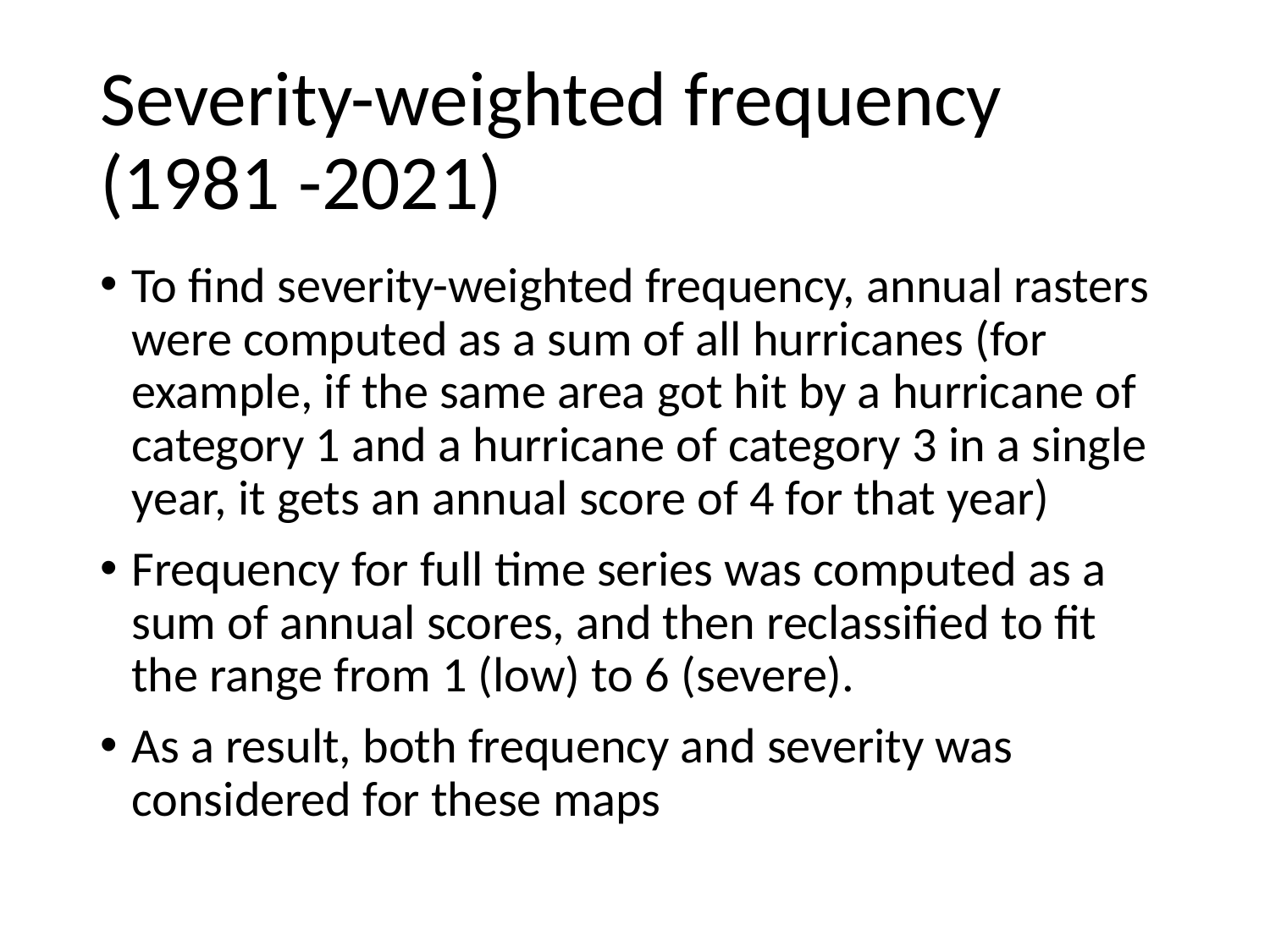

# Severity-weighted frequency (1981 -2021)
To find severity-weighted frequency, annual rasters were computed as a sum of all hurricanes (for example, if the same area got hit by a hurricane of category 1 and a hurricane of category 3 in a single year, it gets an annual score of 4 for that year)
Frequency for full time series was computed as a sum of annual scores, and then reclassified to fit the range from 1 (low) to 6 (severe).
As a result, both frequency and severity was considered for these maps